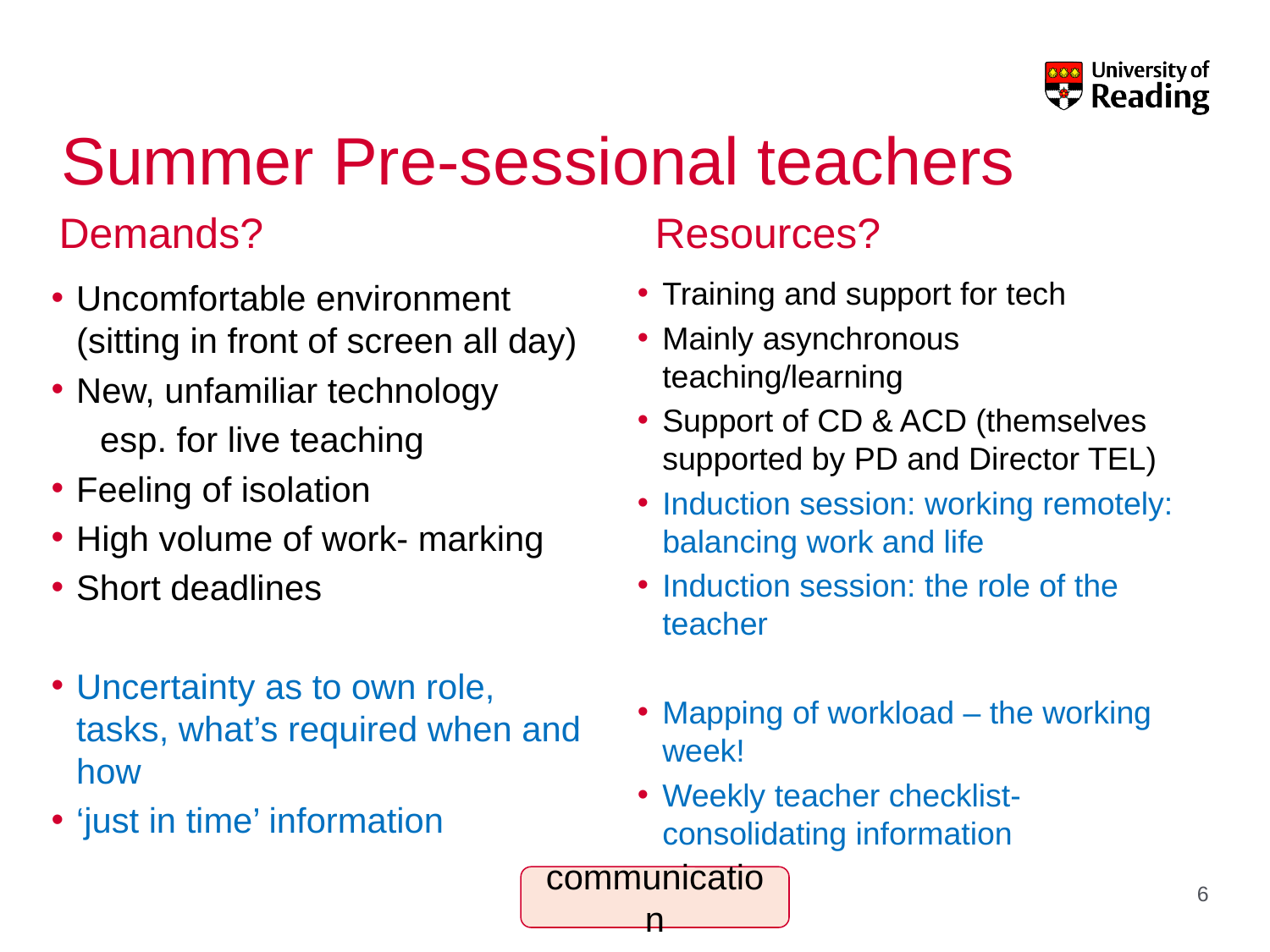

Summer Pre-sessional teachers
# Demands?
Resources?
Training and support for tech
Mainly asynchronous teaching/learning
Support of CD & ACD (themselves supported by PD and Director TEL)
Induction session: working remotely: balancing work and life
Induction session: the role of the teacher

Mapping of workload – the working week!
Weekly teacher checklist- consolidating information

Uncomfortable environment (sitting in front of screen all day)
New, unfamiliar technology
     esp. for live teaching
Feeling of isolation
High volume of work- marking
Short deadlines

Uncertainty as to own role, tasks, what’s required when and how
‘just in time’ information

communication
6